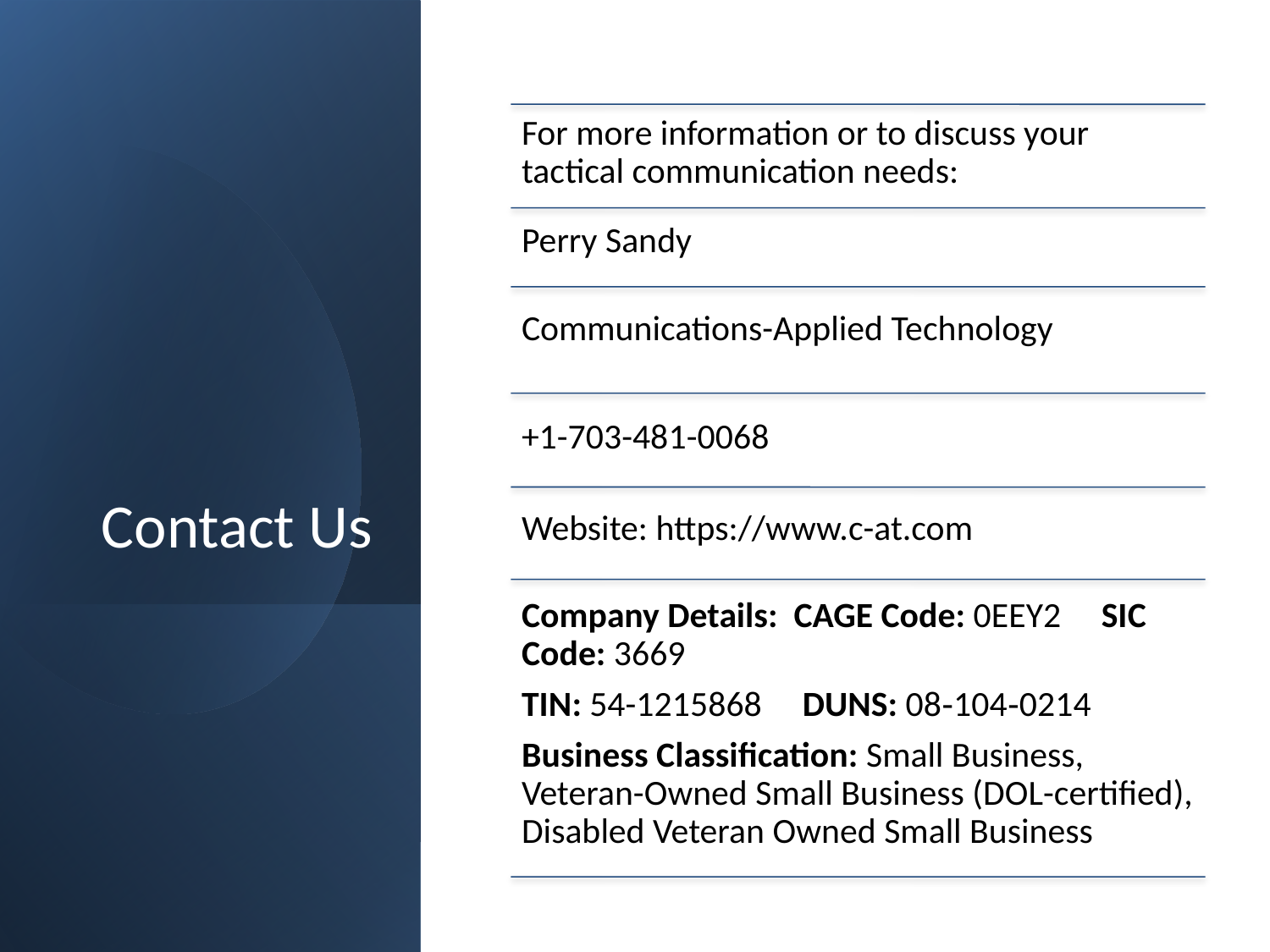

For more information or to discuss your tactical communication needs:
Perry Sandy
Communications-Applied Technology
+1-703-481-0068
Website: https://www.c-at.com
Company Details:  CAGE Code: 0EEY2     SIC Code: 3669
TIN: 54-1215868     DUNS: 08‐104‐0214
Business Classification: Small Business, Veteran-Owned Small Business (DOL-certified), Disabled Veteran Owned Small Business

# Contact Us